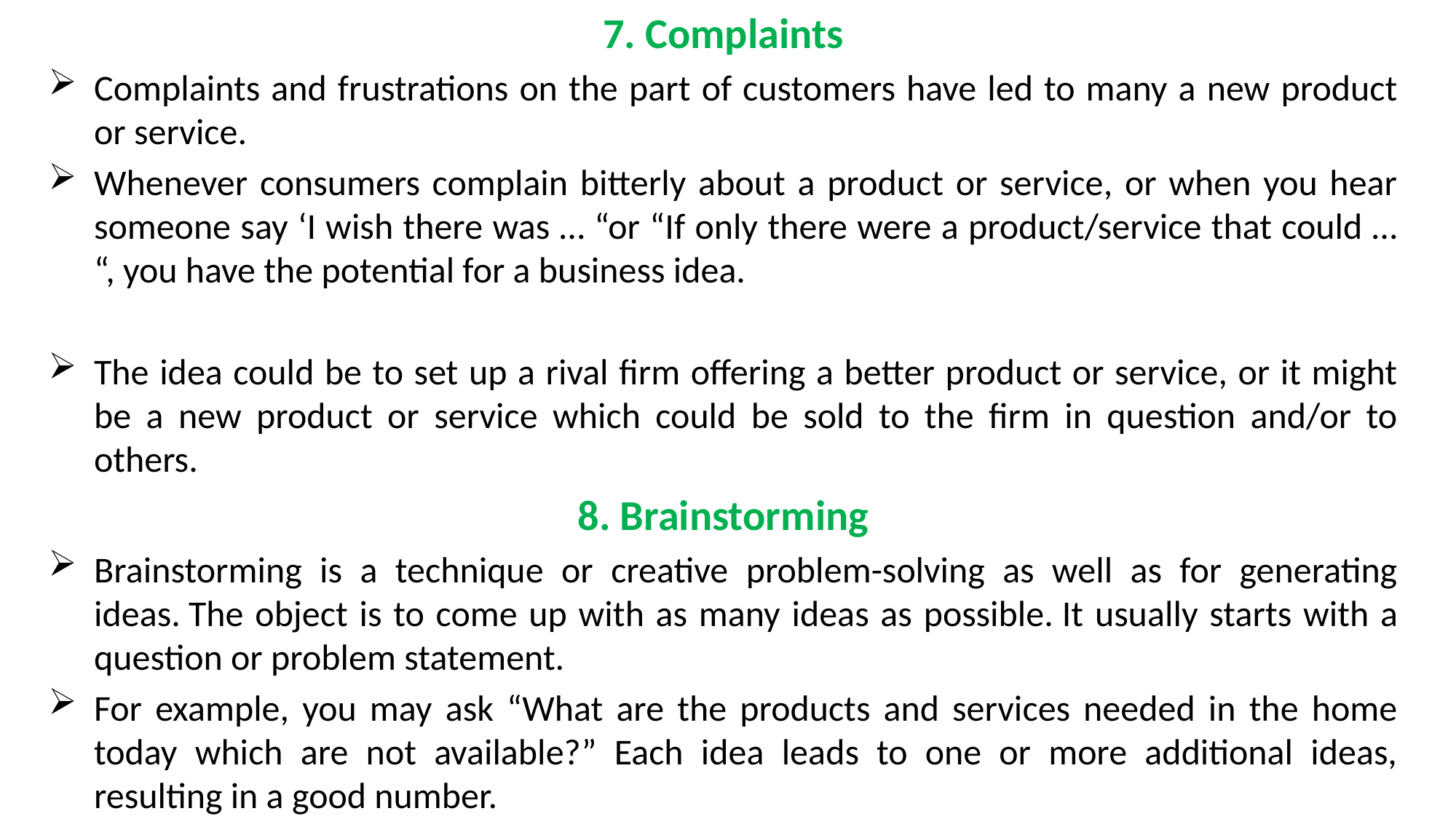

7. Complaints
Complaints and frustrations on the part of customers have led to many a new product or service.
Whenever consumers complain bitterly about a product or service, or when you hear someone say ‘I wish there was … “or “If only there were a product/service that could … “, you have the potential for a business idea.

The idea could be to set up a rival firm offering a better product or service, or it might be a new product or service which could be sold to the firm in question and/or to others.
8. Brainstorming
Brainstorming is a technique or creative problem-solving as well as for generating ideas. The object is to come up with as many ideas as possible. It usually starts with a question or problem statement.
For example, you may ask “What are the products and services needed in the home today which are not available?” Each idea leads to one or more additional ideas, resulting in a good number.